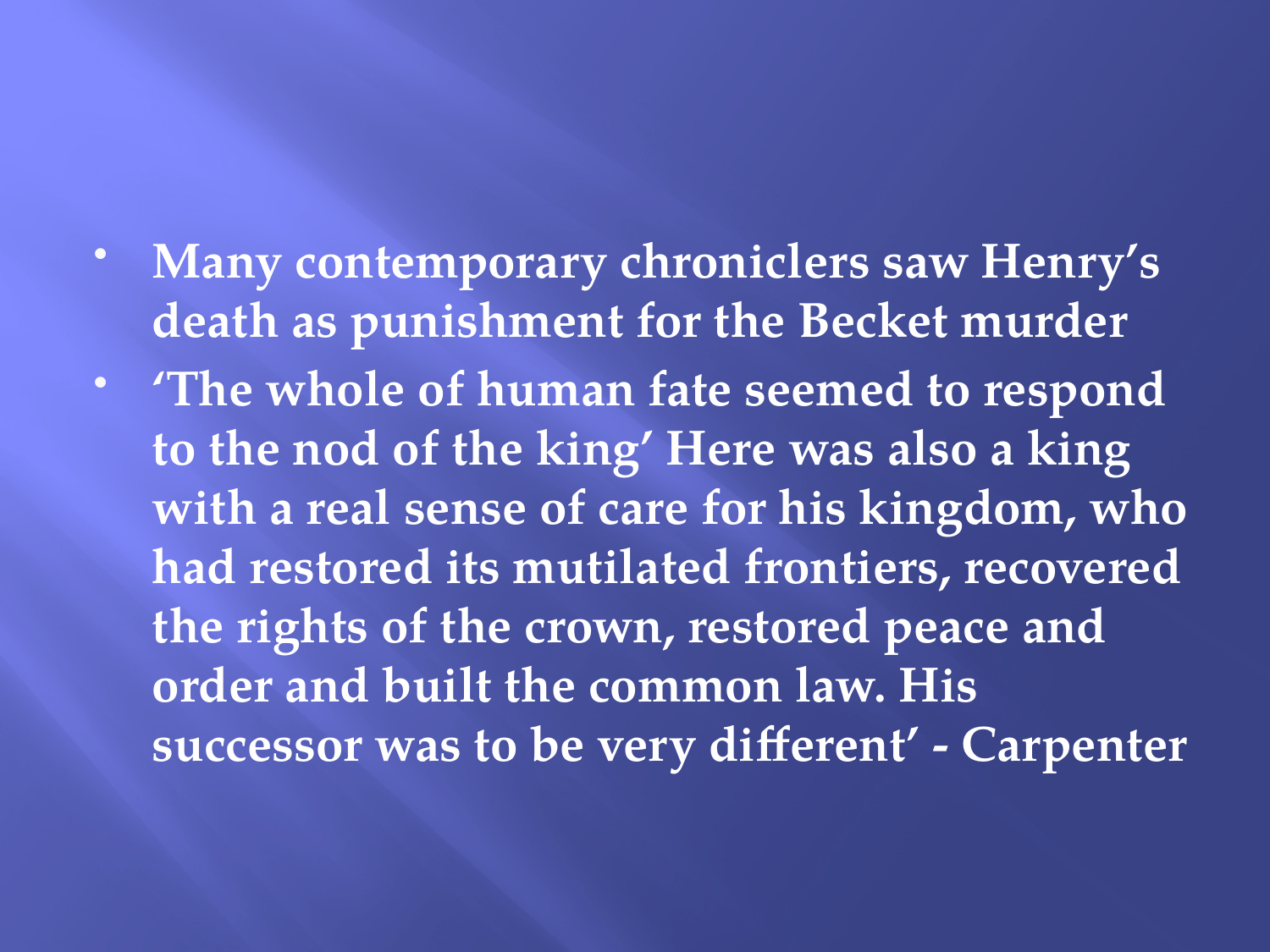

#
Many contemporary chroniclers saw Henry’s death as punishment for the Becket murder
‘The whole of human fate seemed to respond to the nod of the king’ Here was also a king with a real sense of care for his kingdom, who had restored its mutilated frontiers, recovered the rights of the crown, restored peace and order and built the common law. His successor was to be very different’ - Carpenter